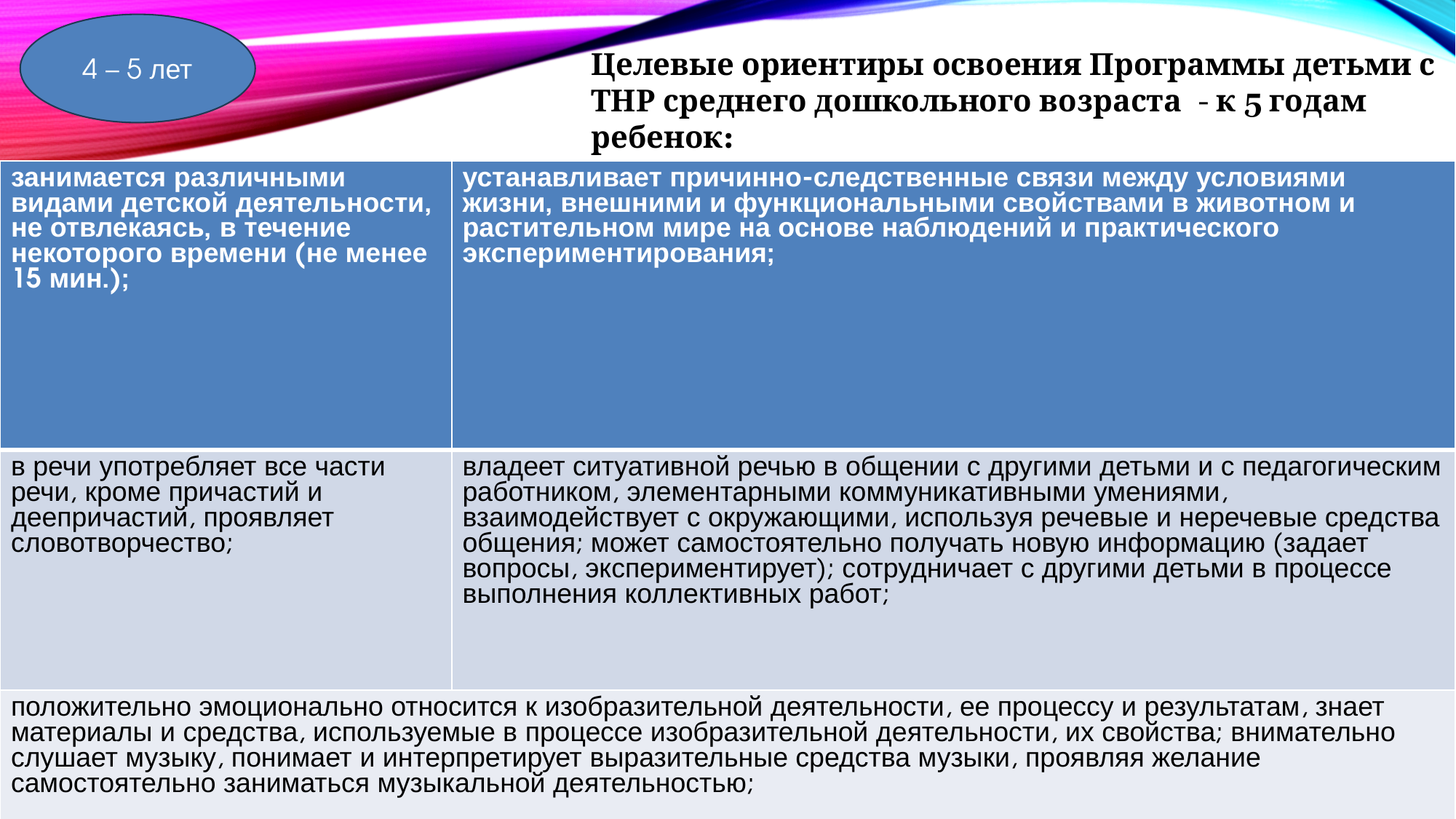

4 – 5 лет
Целевые ориентиры освоения Программы детьми с ТНР среднего дошкольного возраста  - к 5 годам ребенок:
| занимается различными видами детской деятельности, не отвлекаясь, в течение некоторого времени (не менее 15 мин.); | устанавливает причинно-следственные связи между условиями жизни, внешними и функциональными свойствами в животном и растительном мире на основе наблюдений и практического экспериментирования; |
| --- | --- |
| в речи употребляет все части речи, кроме причастий и деепричастий, проявляет словотворчество; | владеет ситуативной речью в общении с другими детьми и с педагогическим работником, элементарными коммуникативными умениями, взаимодействует с окружающими, используя речевые и неречевые средства общения; может самостоятельно получать новую информацию (задает вопросы, экспериментирует); сотрудничает с другими детьми в процессе выполнения коллективных работ; |
| положительно эмоционально относится к изобразительной деятельности, ее процессу и результатам, знает материалы и средства, используемые в процессе изобразительной деятельности, их свойства; внимательно слушает музыку, понимает и интерпретирует выразительные средства музыки, проявляя желание самостоятельно заниматься музыкальной деятельностью; |  |